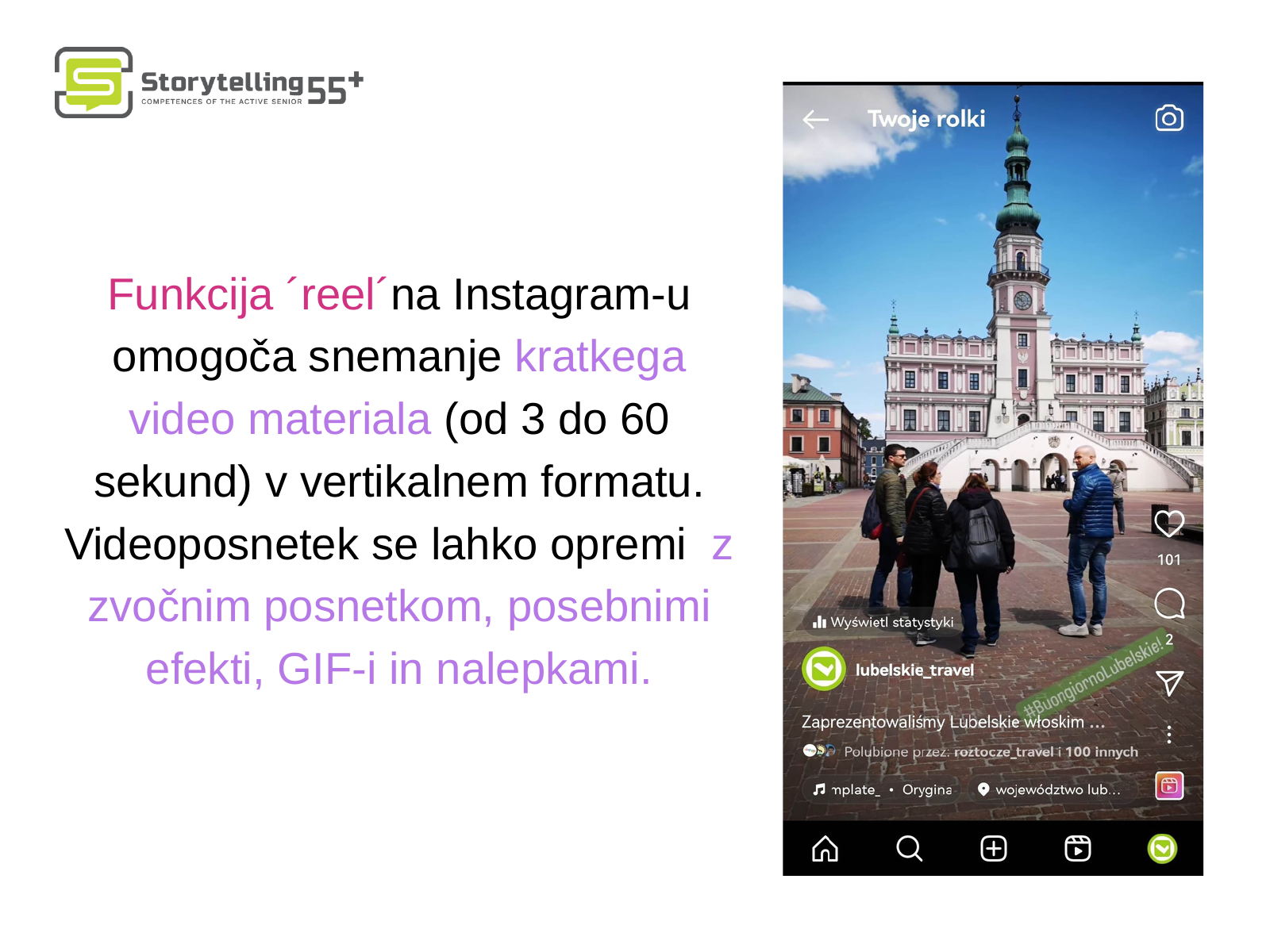

Funkcija ´reel´na Instagram-u omogoča snemanje kratkega video materiala (od 3 do 60 sekund) v vertikalnem formatu. Videoposnetek se lahko opremi  z zvočnim posnetkom, posebnimi efekti, GIF-i in nalepkami.